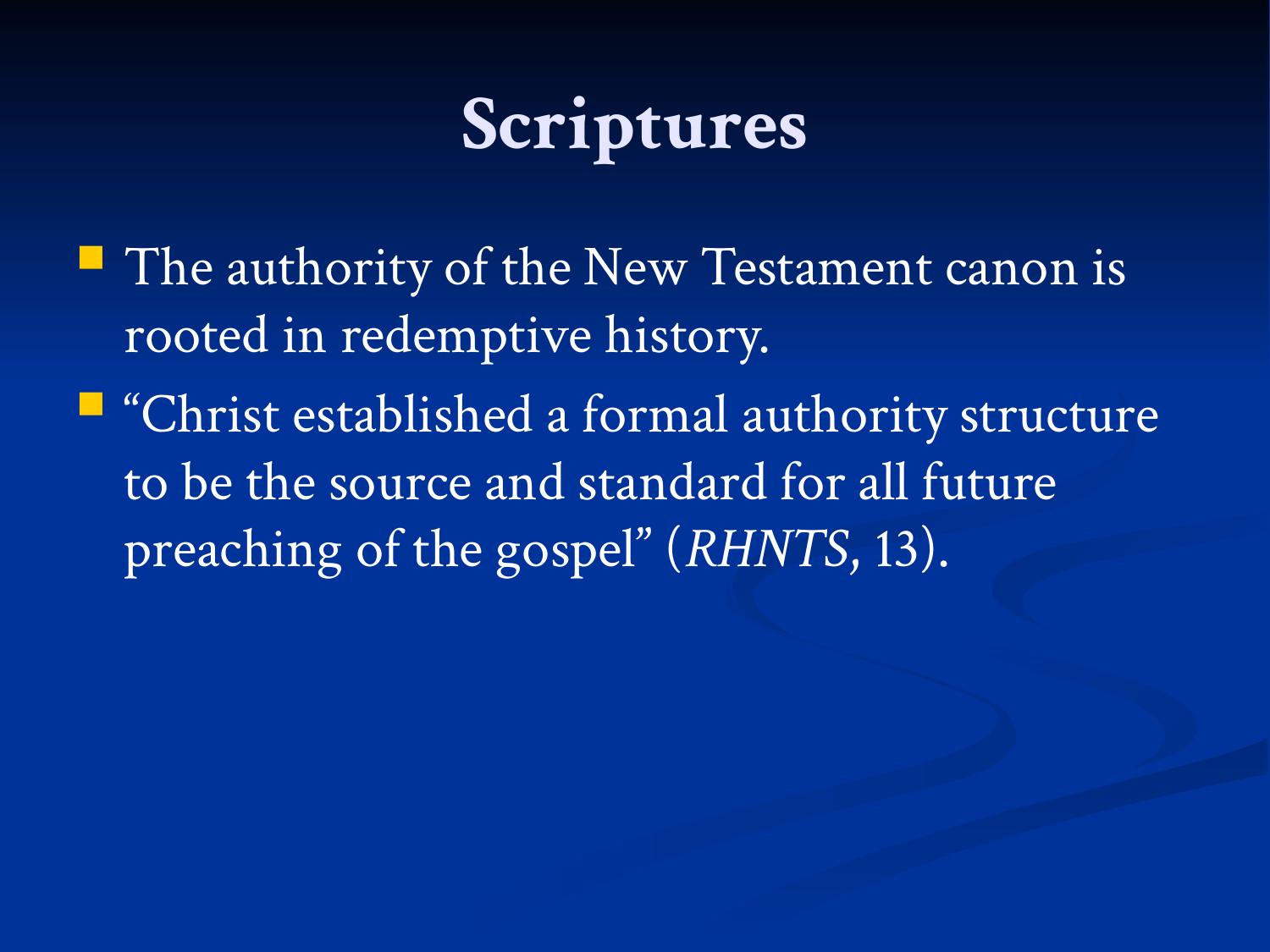

# Scriptures
The authority of the New Testament canon is rooted in redemptive history.
“Christ established a formal authority structure to be the source and standard for all future preaching of the gospel” (RHNTS, 13).